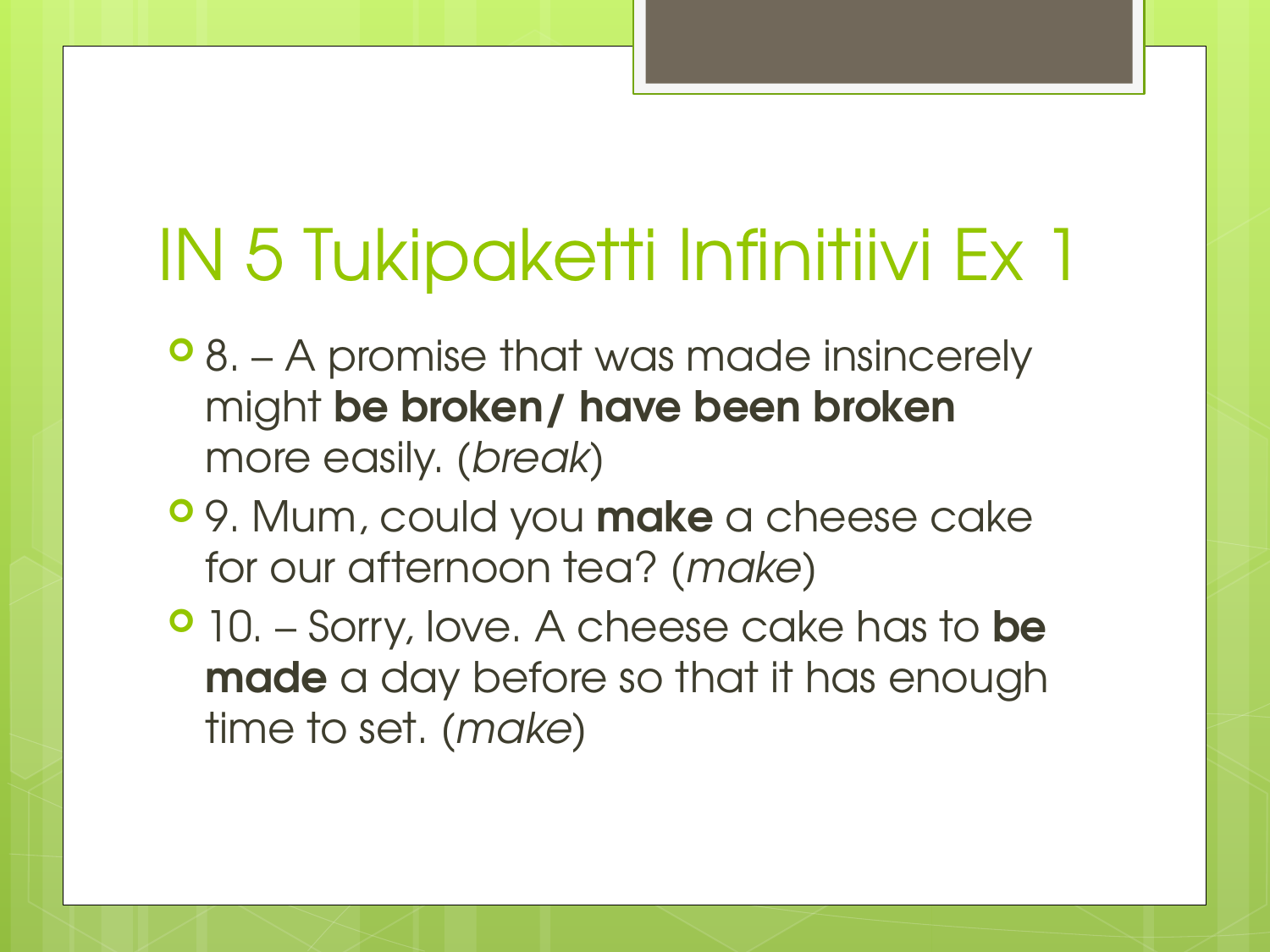

# IN 5 Tukipaketti Infinitiivi Ex 1
8. – A promise that was made insincerely might be broken/ have been broken more easily. (break)
9. Mum, could you make a cheese cake for our afternoon tea? (make)
10. – Sorry, love. A cheese cake has to be made a day before so that it has enough time to set. (make)